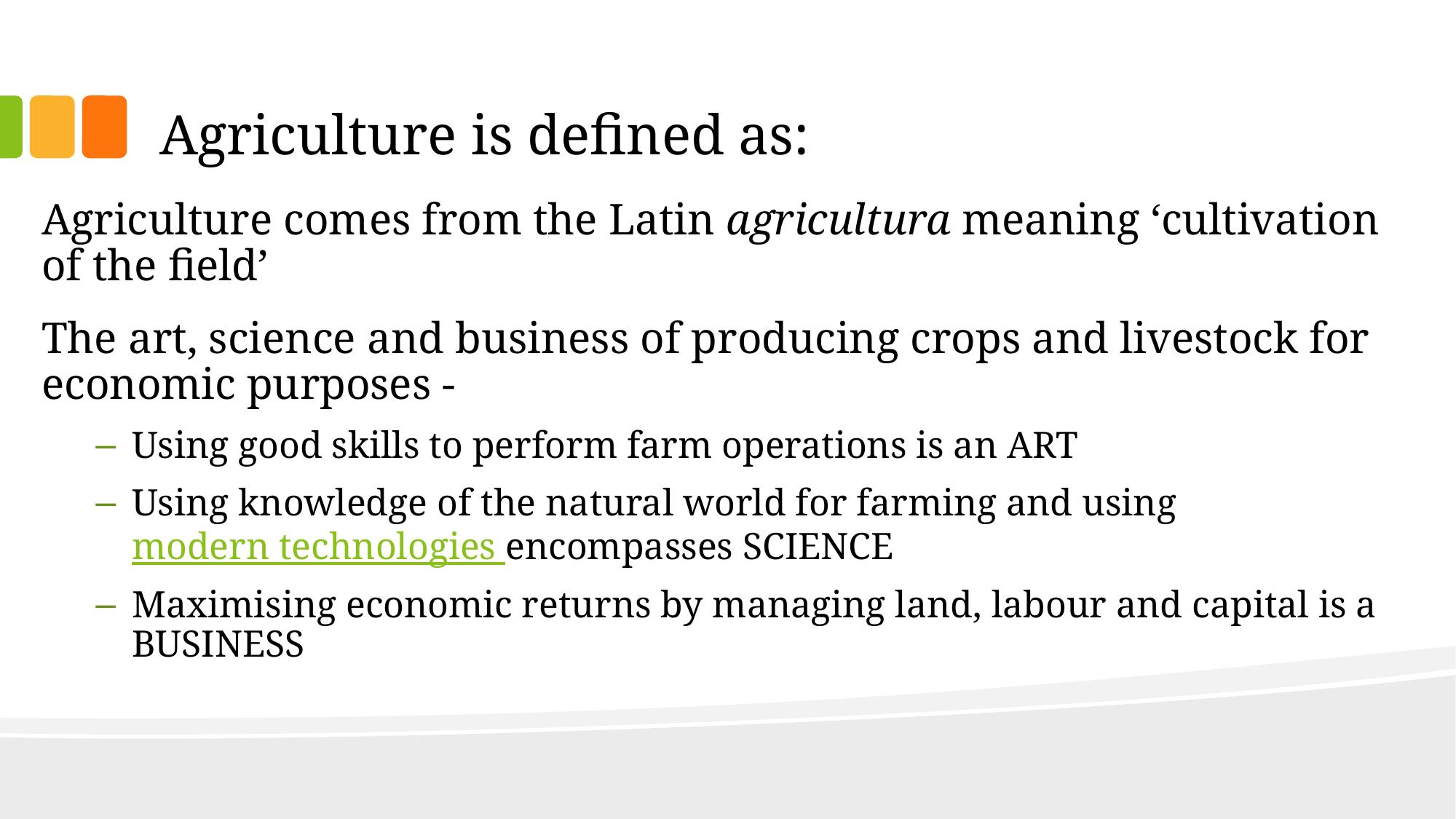

# Agriculture is defined as:
Agriculture comes from the Latin agricultura meaning ‘cultivation of the field’
The art, science and business of producing crops and livestock for economic purposes -
Using good skills to perform farm operations is an ART
Using knowledge of the natural world for farming and using modern technologies encompasses SCIENCE
Maximising economic returns by managing land, labour and capital is a BUSINESS